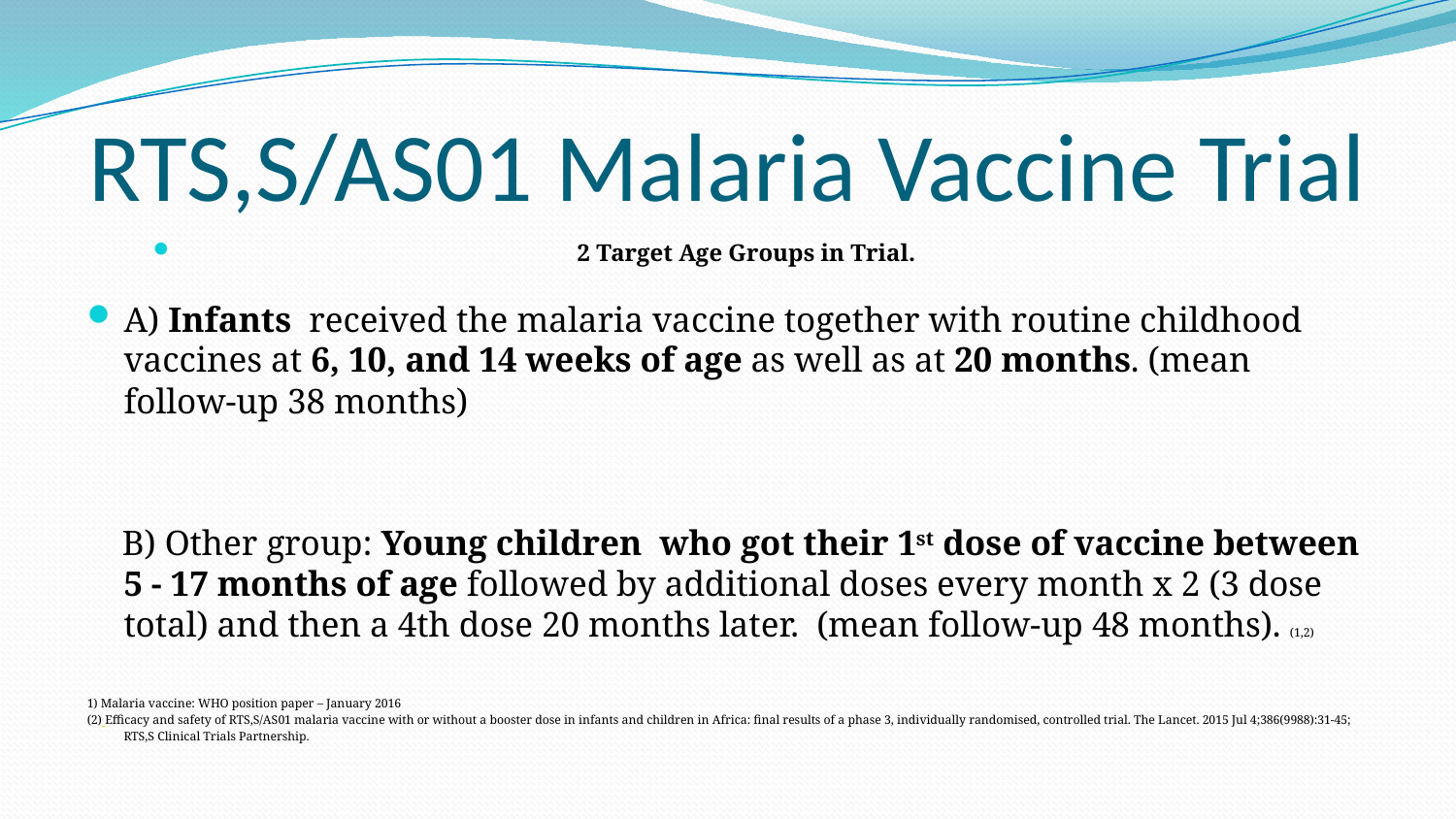

# RTS,S/AS01 Malaria Vaccine Trial
2 Target Age Groups in Trial.

A) Infants  received the malaria vaccine together with routine childhood vaccines at 6, 10, and 14 weeks of age as well as at 20 months. (mean follow-up 38 months)

    B) Other group: Young children  who got their 1st dose of vaccine between  5 - 17 months of age followed by additional doses every month x 2 (3 dose total) and then a 4th dose 20 months later.  (mean follow-up 48 months). (1,2)

1) Malaria vaccine: WHO position paper – January 2016
(2) Efficacy and safety of RTS,S/AS01 malaria vaccine with or without a booster dose in infants and children in Africa: final results of a phase 3, individually randomised, controlled trial. The Lancet. 2015 Jul 4;386(9988):31-45; RTS,S Clinical Trials Partnership.